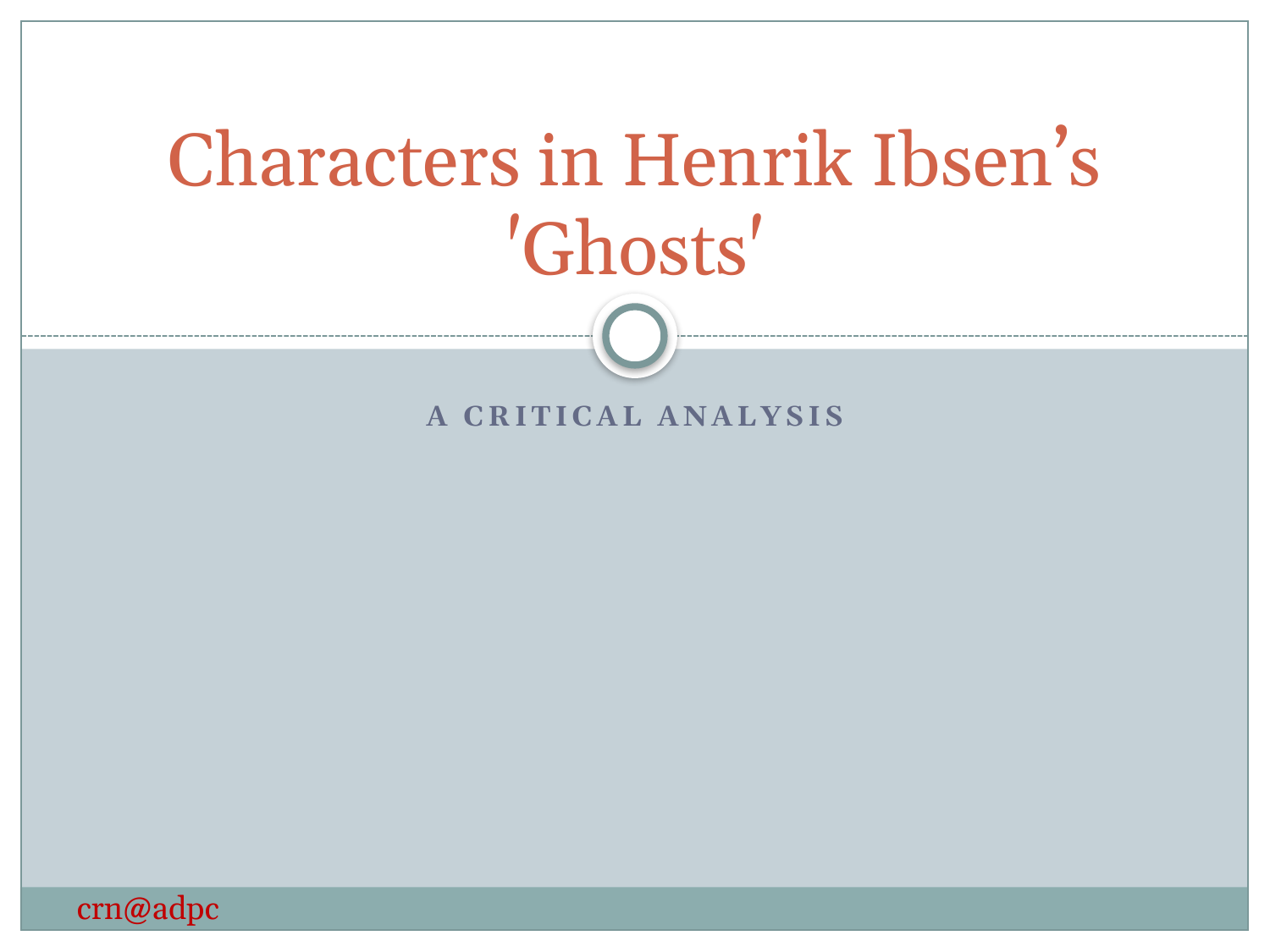

# Characters in Henrik Ibsen’s 'Ghosts'
A Critical Analysis
crn@adpc